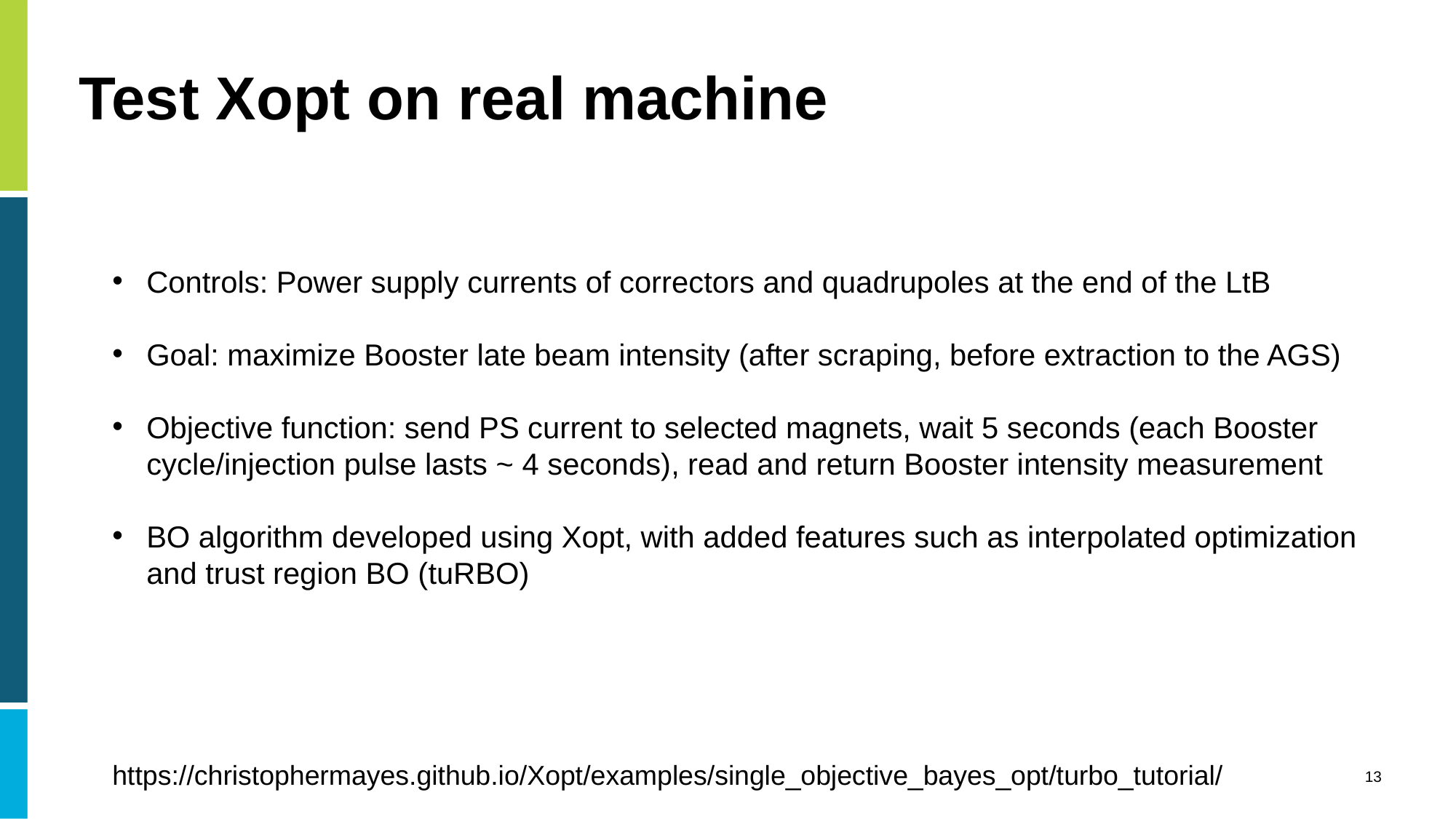

# Test Xopt on real machine
Controls: Power supply currents of correctors and quadrupoles at the end of the LtB

Goal: maximize Booster late beam intensity (after scraping, before extraction to the AGS)

Objective function: send PS current to selected magnets, wait 5 seconds (each Booster cycle/injection pulse lasts ~ 4 seconds), read and return Booster intensity measurement

BO algorithm developed using Xopt, with added features such as interpolated optimization and trust region BO (tuRBO)
https://christophermayes.github.io/Xopt/examples/single_objective_bayes_opt/turbo_tutorial/
13